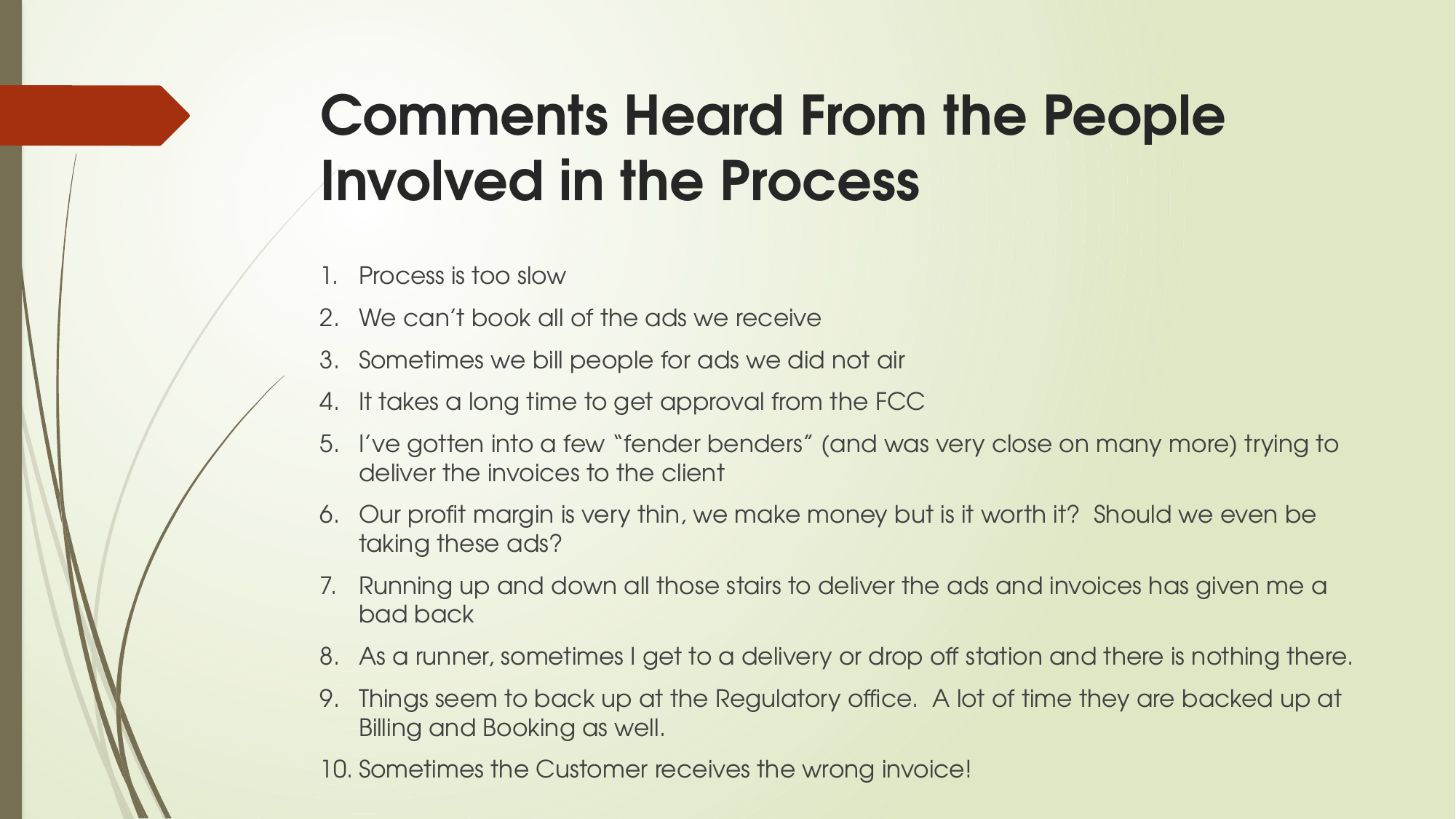

# Comments Heard From the People Involved in the Process
Process is too slow
We can’t book all of the ads we receive
Sometimes we bill people for ads we did not air
It takes a long time to get approval from the FCC
I’ve gotten into a few “fender benders” (and was very close on many more) trying to deliver the invoices to the client
Our profit margin is very thin, we make money but is it worth it?  Should we even be taking these ads?
Running up and down all those stairs to deliver the ads and invoices has given me a bad back
As a runner, sometimes I get to a delivery or drop off station and there is nothing there.
Things seem to back up at the Regulatory office.  A lot of time they are backed up at Billing and Booking as well.
Sometimes the Customer receives the wrong invoice!